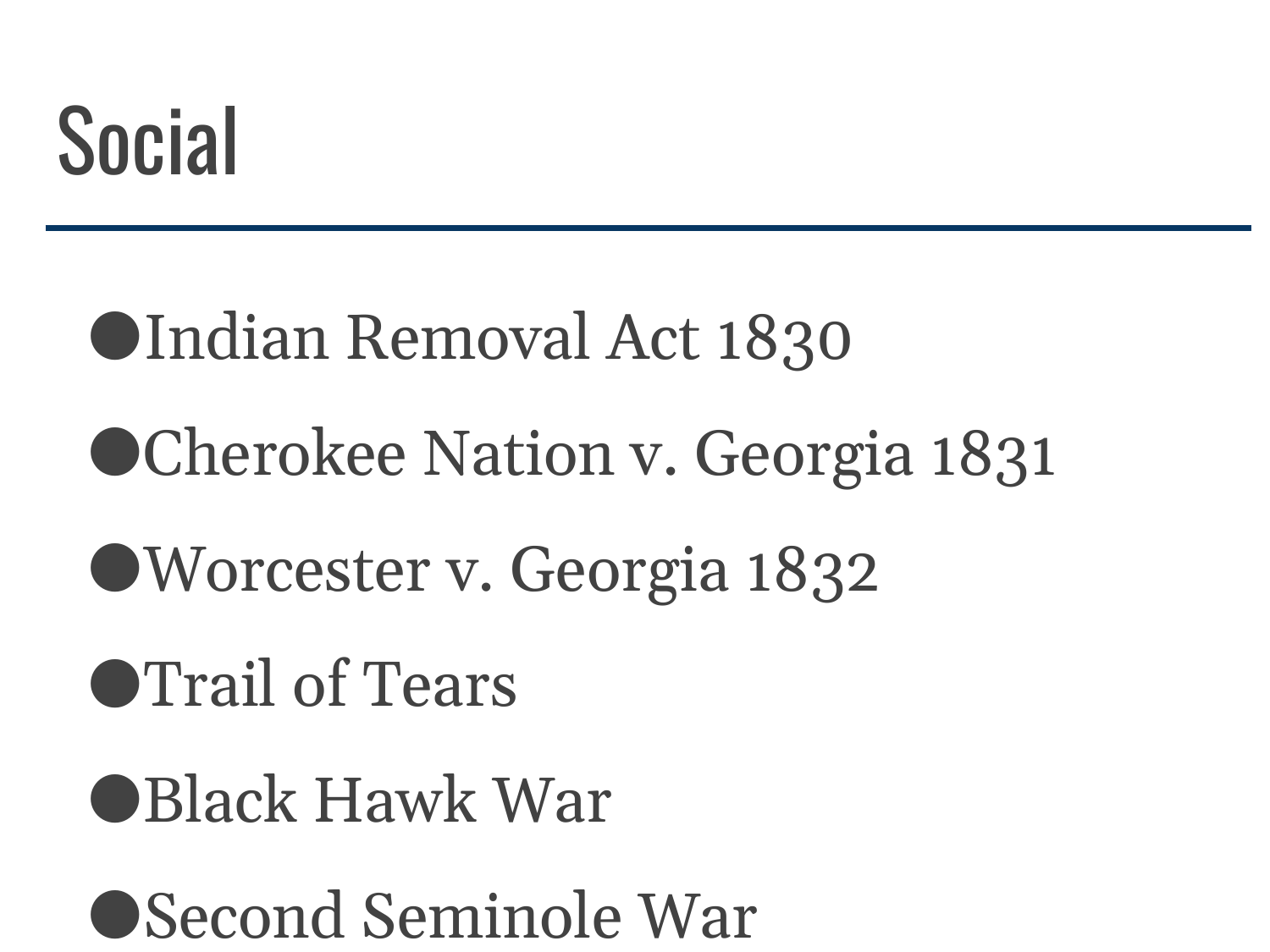

# Social
Indian Removal Act 1830
Cherokee Nation v. Georgia 1831
Worcester v. Georgia 1832
Trail of Tears
Black Hawk War
Second Seminole War